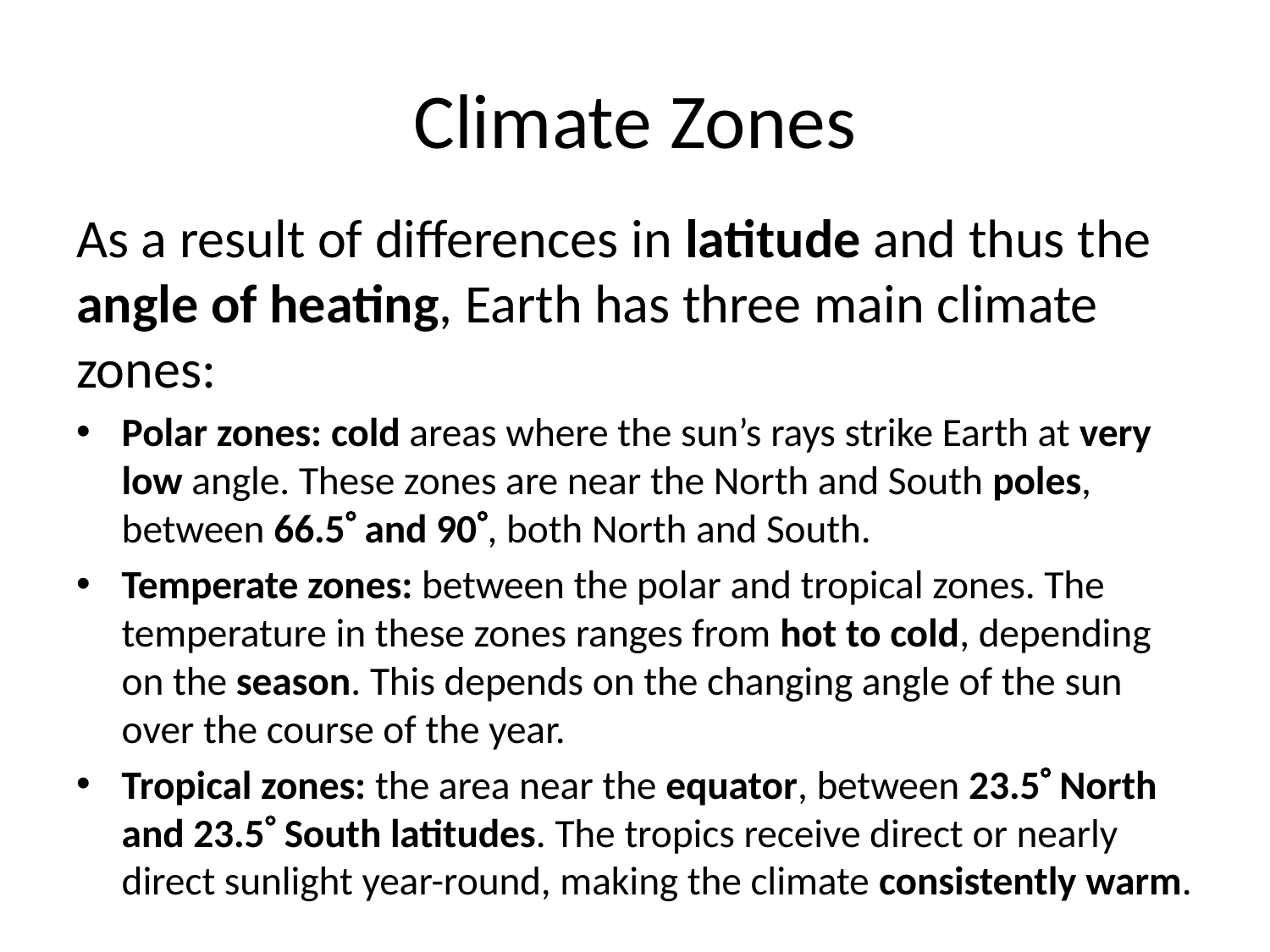

# Climate Zones
As a result of differences in latitude and thus the angle of heating, Earth has three main climate zones:
Polar zones: cold areas where the sun’s rays strike Earth at very low angle. These zones are near the North and South poles, between 66.5° and 90°, both North and South.
Temperate zones: between the polar and tropical zones. The temperature in these zones ranges from hot to cold, depending on the season. This depends on the changing angle of the sun over the course of the year.
Tropical zones: the area near the equator, between 23.5° North and 23.5° South latitudes. The tropics receive direct or nearly direct sunlight year-round, making the climate consistently warm.